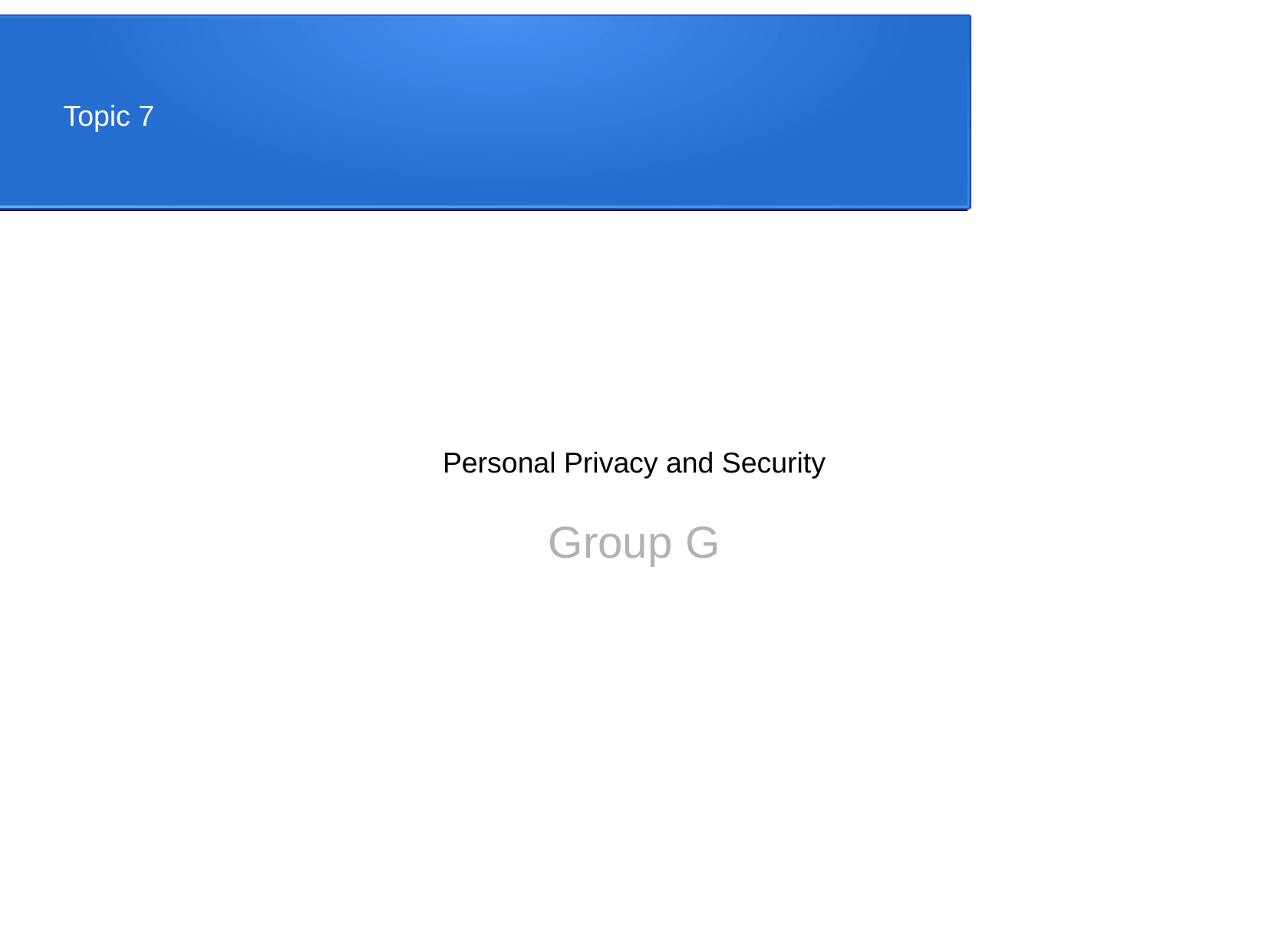

Topic 7
Personal Privacy and Security

Group G